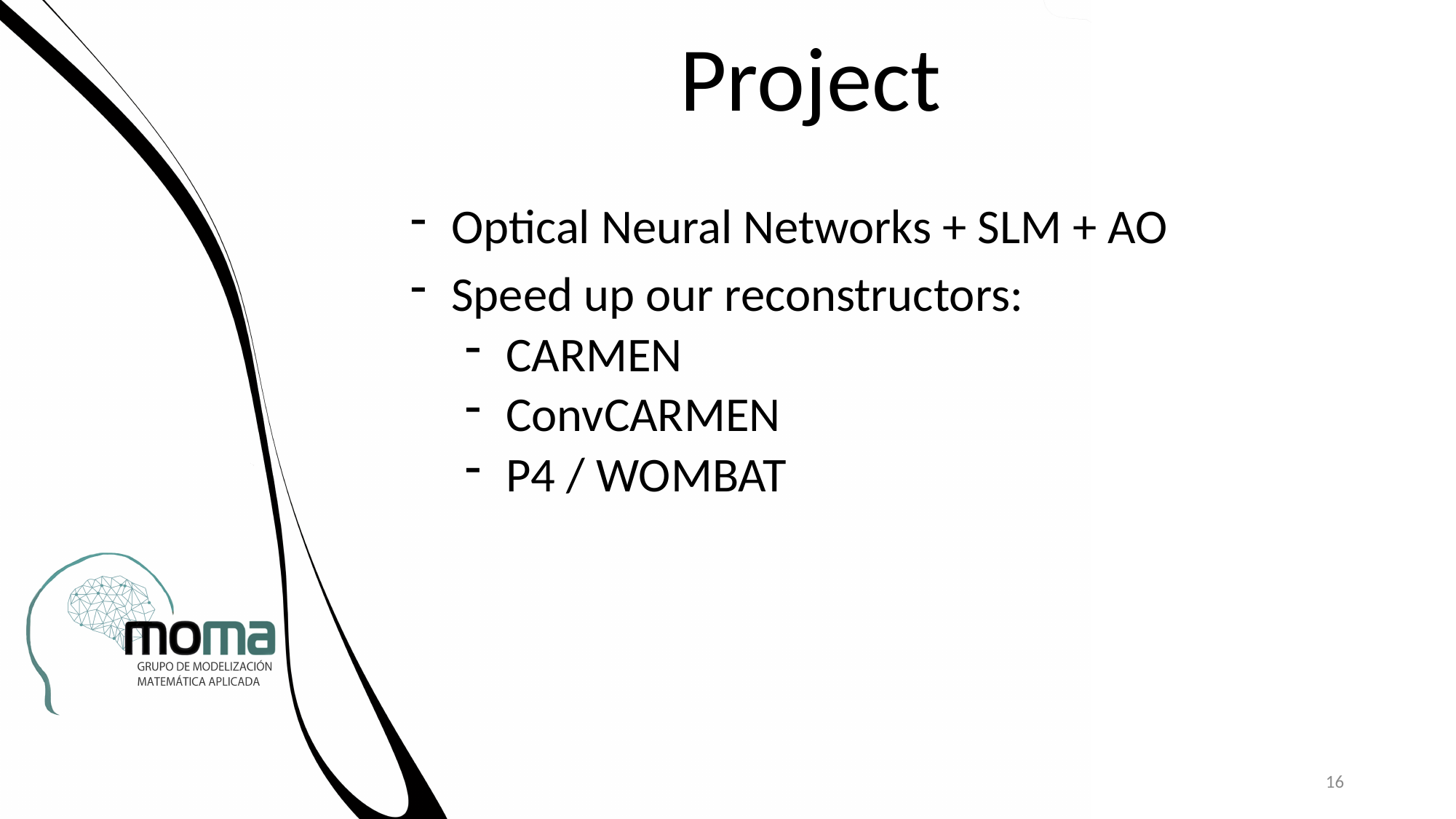

# Project
Optical Neural Networks + SLM + AO
Speed up our reconstructors:
CARMEN
ConvCARMEN
P4 / WOMBAT

16